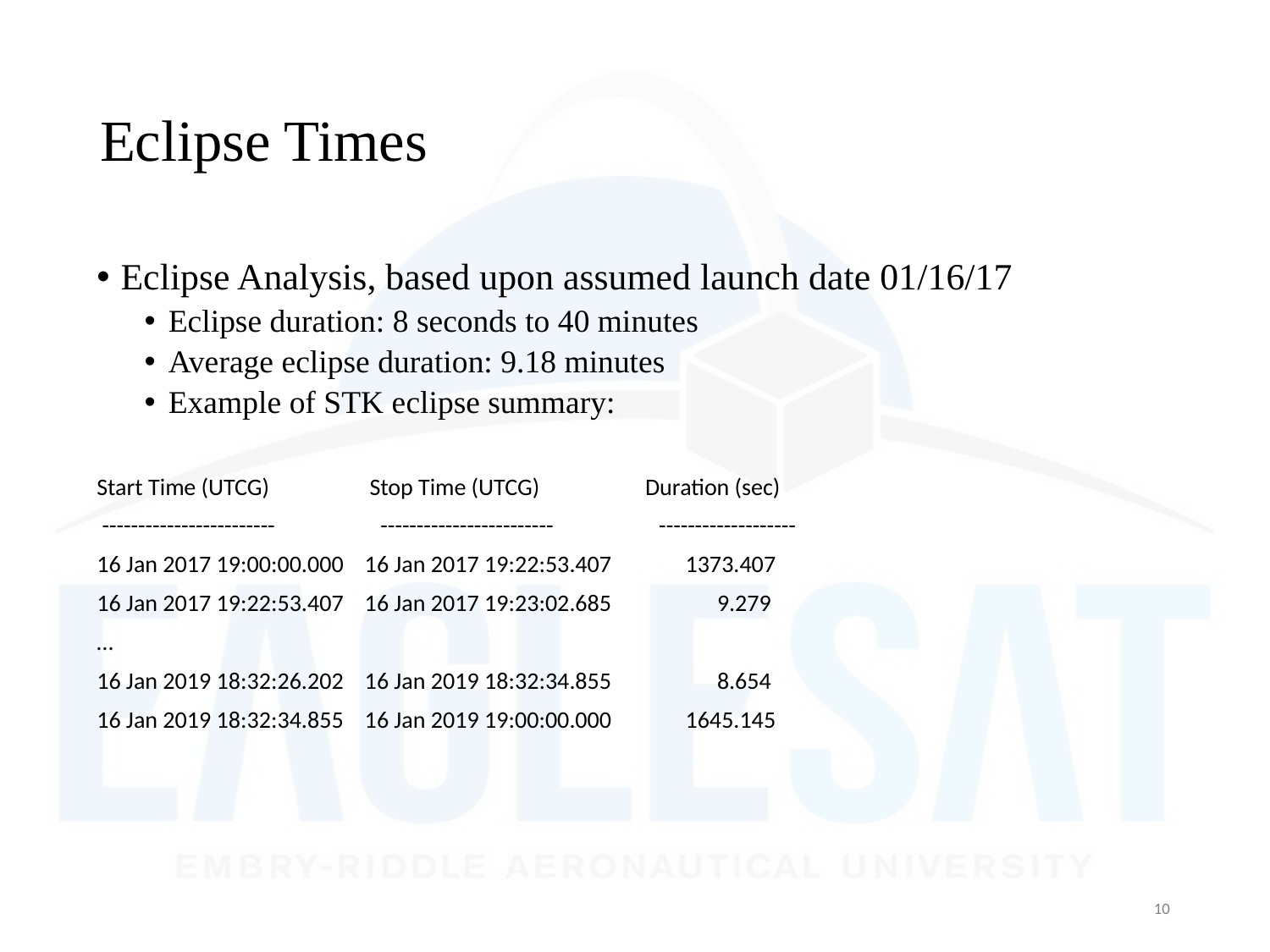

# Eclipse Times
Eclipse Analysis, based upon assumed launch date 01/16/17
Eclipse duration: 8 seconds to 40 minutes
Average eclipse duration: 9.18 minutes
Example of STK eclipse summary:

Start Time (UTCG)                   Stop Time (UTCG)                    Duration (sec)
 ------------------------                    ------------------------                    -------------------
16 Jan 2017 19:00:00.000    16 Jan 2017 19:22:53.407              1373.407
16 Jan 2017 19:22:53.407    16 Jan 2017 19:23:02.685                    9.279
…
16 Jan 2019 18:32:26.202    16 Jan 2019 18:32:34.855                    8.654
16 Jan 2019 18:32:34.855    16 Jan 2019 19:00:00.000              1645.145
10